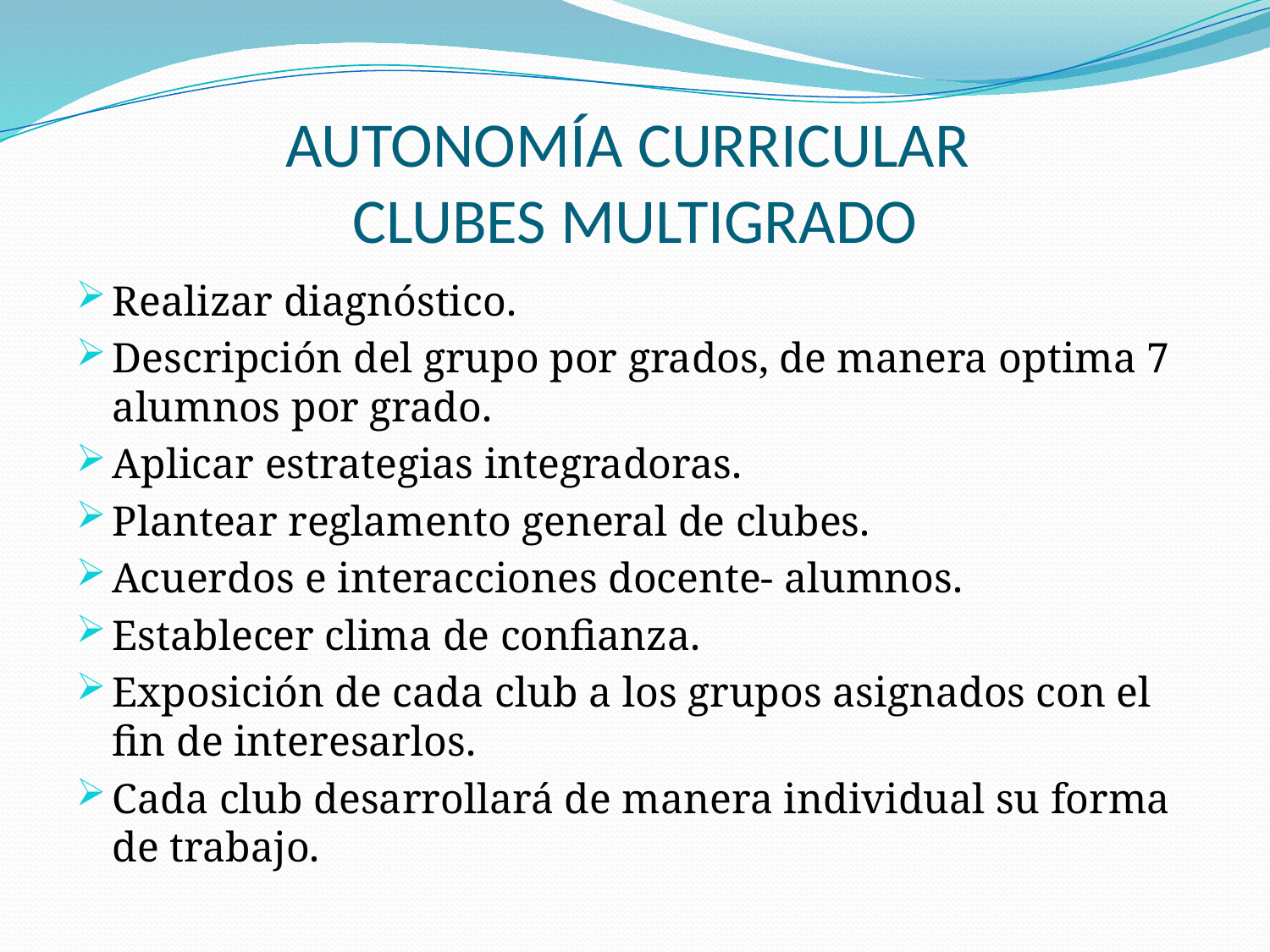

# AUTONOMÍA CURRICULAR CLUBES MULTIGRADO
Realizar diagnóstico.
Descripción del grupo por grados, de manera optima 7 alumnos por grado.
Aplicar estrategias integradoras.
Plantear reglamento general de clubes.
Acuerdos e interacciones docente- alumnos.
Establecer clima de confianza.
Exposición de cada club a los grupos asignados con el fin de interesarlos.
Cada club desarrollará de manera individual su forma de trabajo.